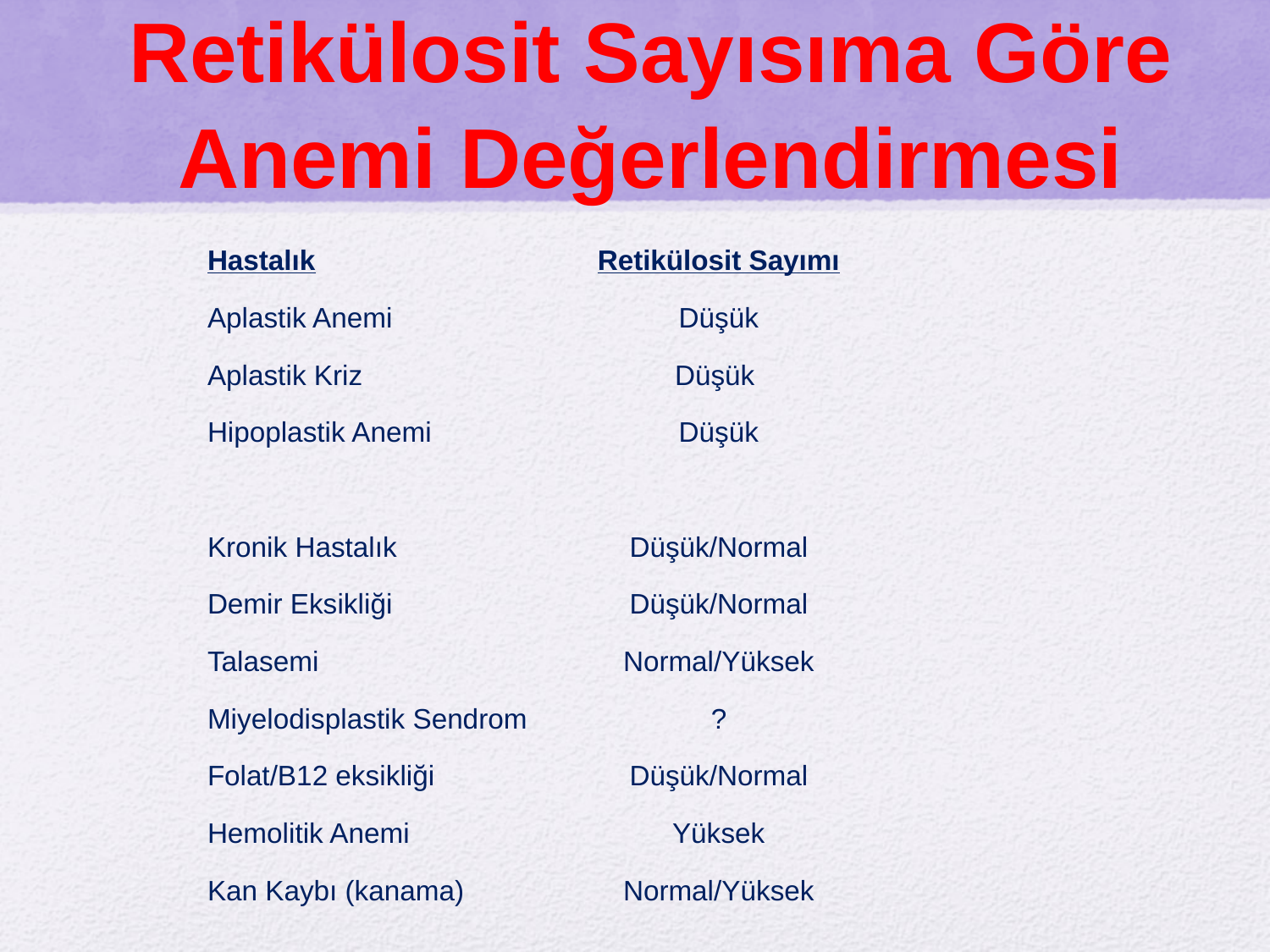

# Retikülosit Sayısıma Göre Anemi Değerlendirmesi
Hastalık

Retikülosit Sayımı

Aplastik Anemi

Düşük

Aplastik Kriz

Düşük

Hipoplastik Anemi

Düşük

Kronik Hastalık

Düşük/Normal

Demir Eksikliği

Düşük/Normal

Talasemi

Normal/Yüksek

Miyelodisplastik Sendrom

?

Folat/B12 eksikliği

Düşük/Normal

Hemolitik Anemi

Yüksek

Kan Kaybı (kanama)

Normal/Yüksek